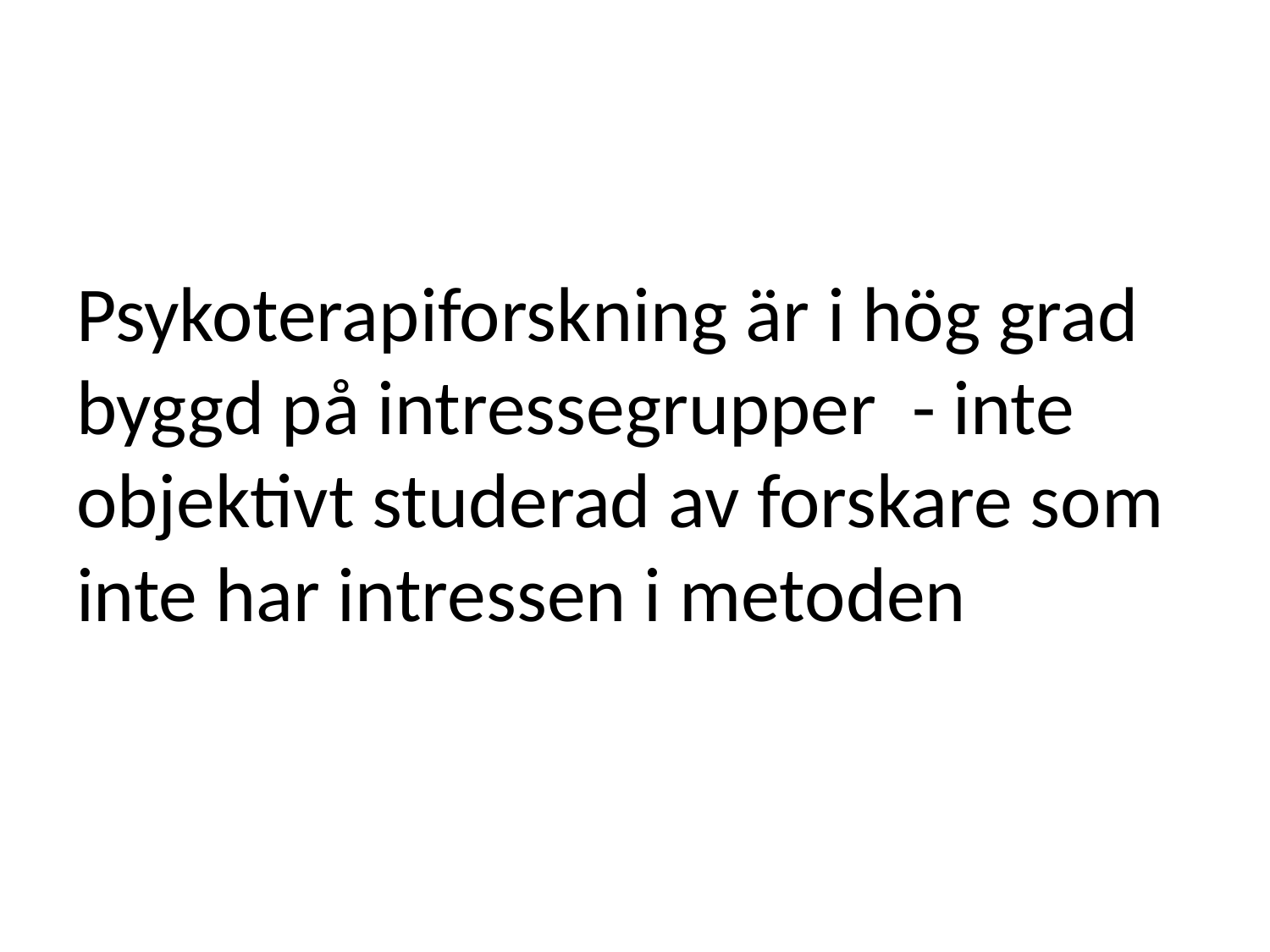

# Psykoterapiforskning är i hög grad byggd på intressegrupper  - inte objektivt studerad av forskare som inte har intressen i metoden